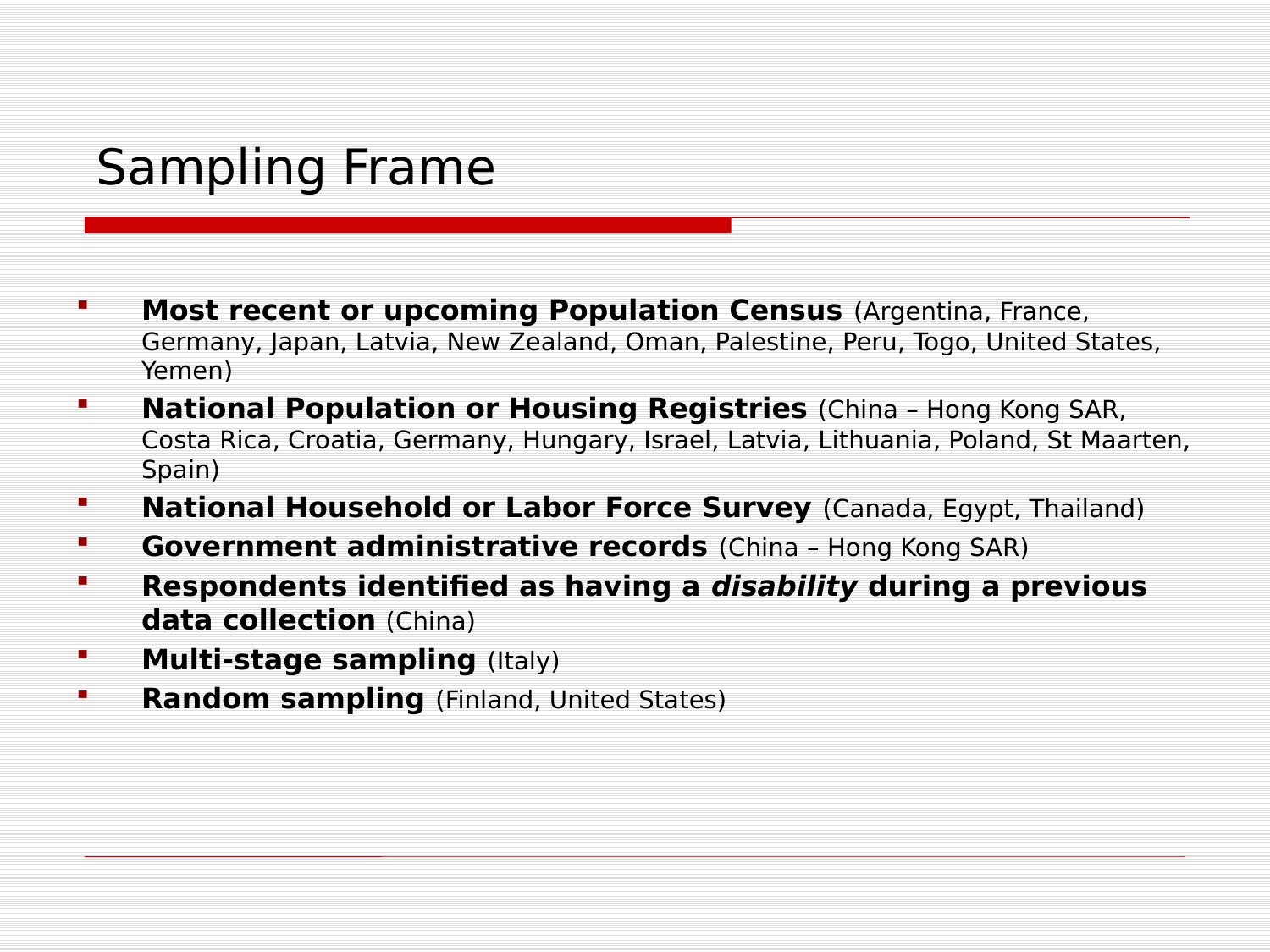

# Sampling Frame
Most recent or upcoming Population Census (Argentina, France, Germany, Japan, Latvia, New Zealand, Oman, Palestine, Peru, Togo, United States, Yemen)
National Population or Housing Registries (China – Hong Kong SAR, Costa Rica, Croatia, Germany, Hungary, Israel, Latvia, Lithuania, Poland, St Maarten, Spain)
National Household or Labor Force Survey (Canada, Egypt, Thailand)
Government administrative records (China – Hong Kong SAR)
Respondents identified as having a disability during a previous data collection (China)
Multi-stage sampling (Italy)
Random sampling (Finland, United States)